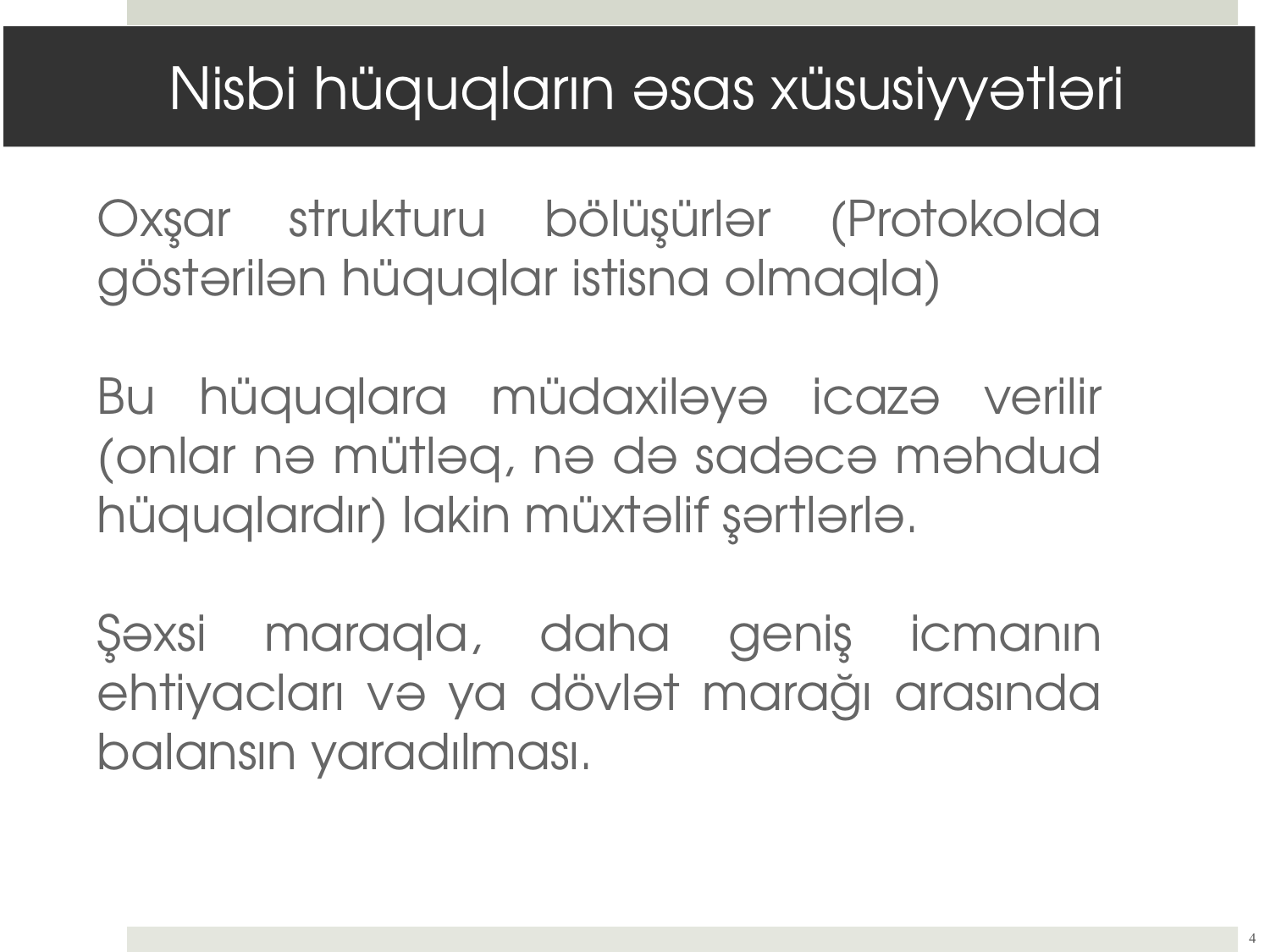

# Nisbi hüquqların əsas xüsusiyyətləri

Oxşar strukturu bölüşürlər (Protokolda göstərilən hüquqlar istisna olmaqla)‏

Bu hüquqlara müdaxiləyə icazə verilir (onlar nə mütləq, nə də sadəcə məhdud hüquqlardır) lakin müxtəlif şərtlərlə.

Şəxsi maraqla, daha geniş icmanın ehtiyacları və ya dövlət marağı arasında balansın yaradılması.
4